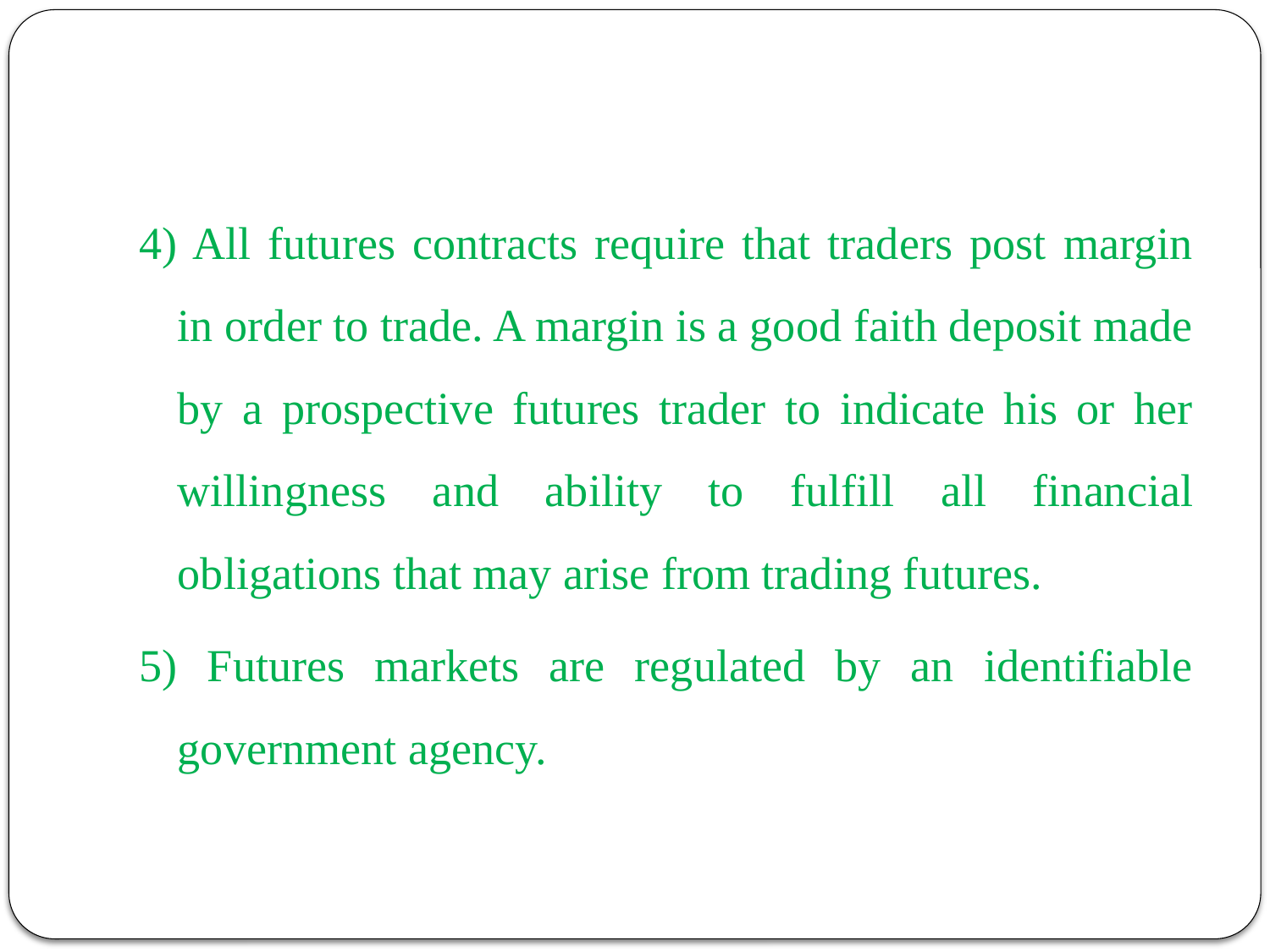

4) All futures contracts require that traders post margin in order to trade. A margin is a good faith deposit made by a prospective futures trader to indicate his or her willingness and ability to fulfill all financial obligations that may arise from trading futures.
5) Futures markets are regulated by an identifiable government agency.